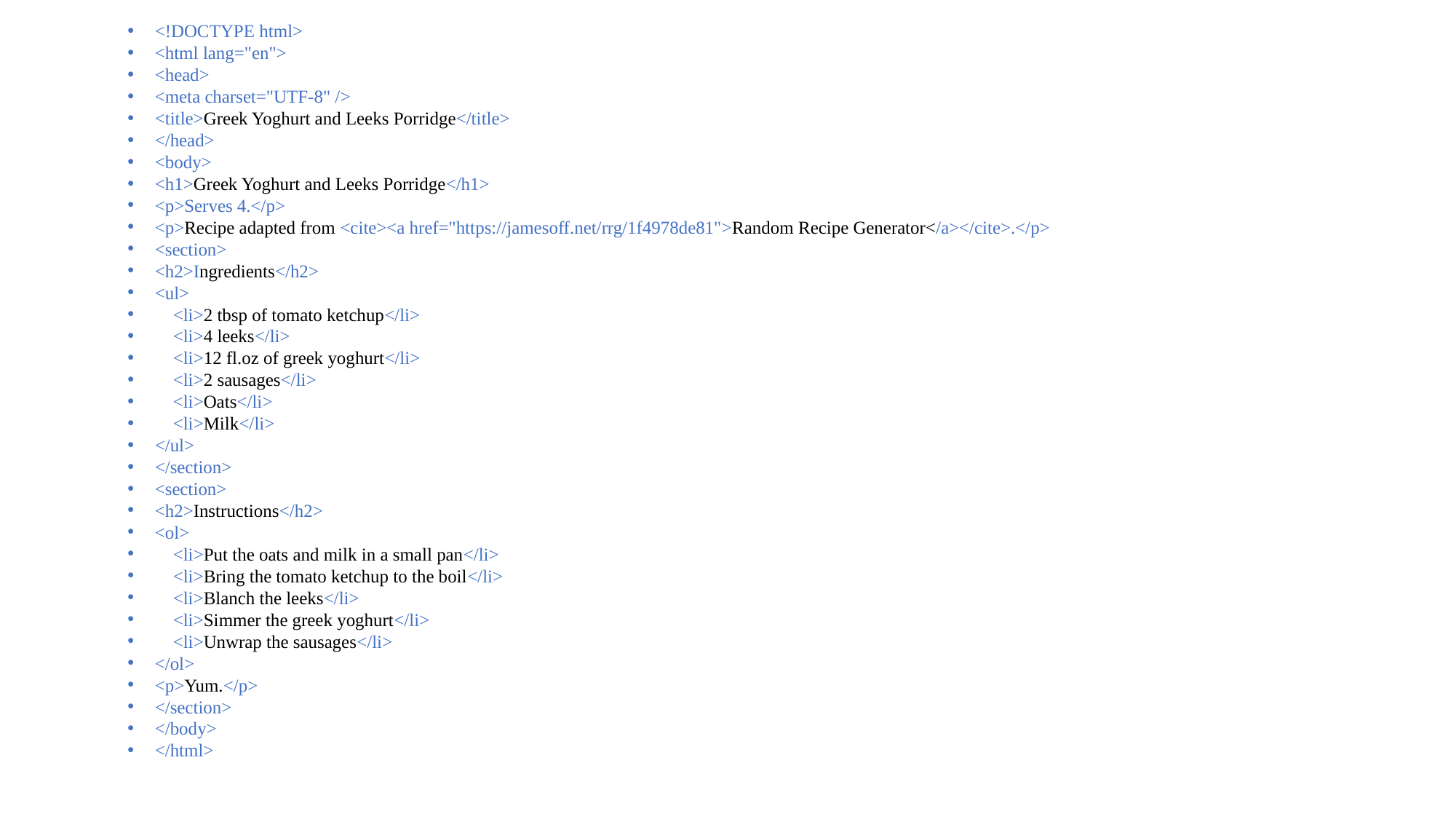

<!DOCTYPE html>
<html lang="en">
<head>
<meta charset="UTF-8" />
<title>Greek Yoghurt and Leeks Porridge</title>
</head>
<body>
<h1>Greek Yoghurt and Leeks Porridge</h1>
<p>Serves 4.</p>
<p>Recipe adapted from <cite><a href="https://jamesoff.net/rrg/1f4978de81">Random Recipe Generator</a></cite>.</p>
<section>
<h2>Ingredients</h2>
<ul>
    <li>2 tbsp of tomato ketchup</li>
    <li>4 leeks</li>
    <li>12 fl.oz of greek yoghurt</li>
    <li>2 sausages</li>
    <li>Oats</li>
    <li>Milk</li>
</ul>
</section>
<section>
<h2>Instructions</h2>
<ol>
    <li>Put the oats and milk in a small pan</li>
    <li>Bring the tomato ketchup to the boil</li>
    <li>Blanch the leeks</li>
    <li>Simmer the greek yoghurt</li>
    <li>Unwrap the sausages</li>
</ol>
<p>Yum.</p>
</section>
</body>
</html>